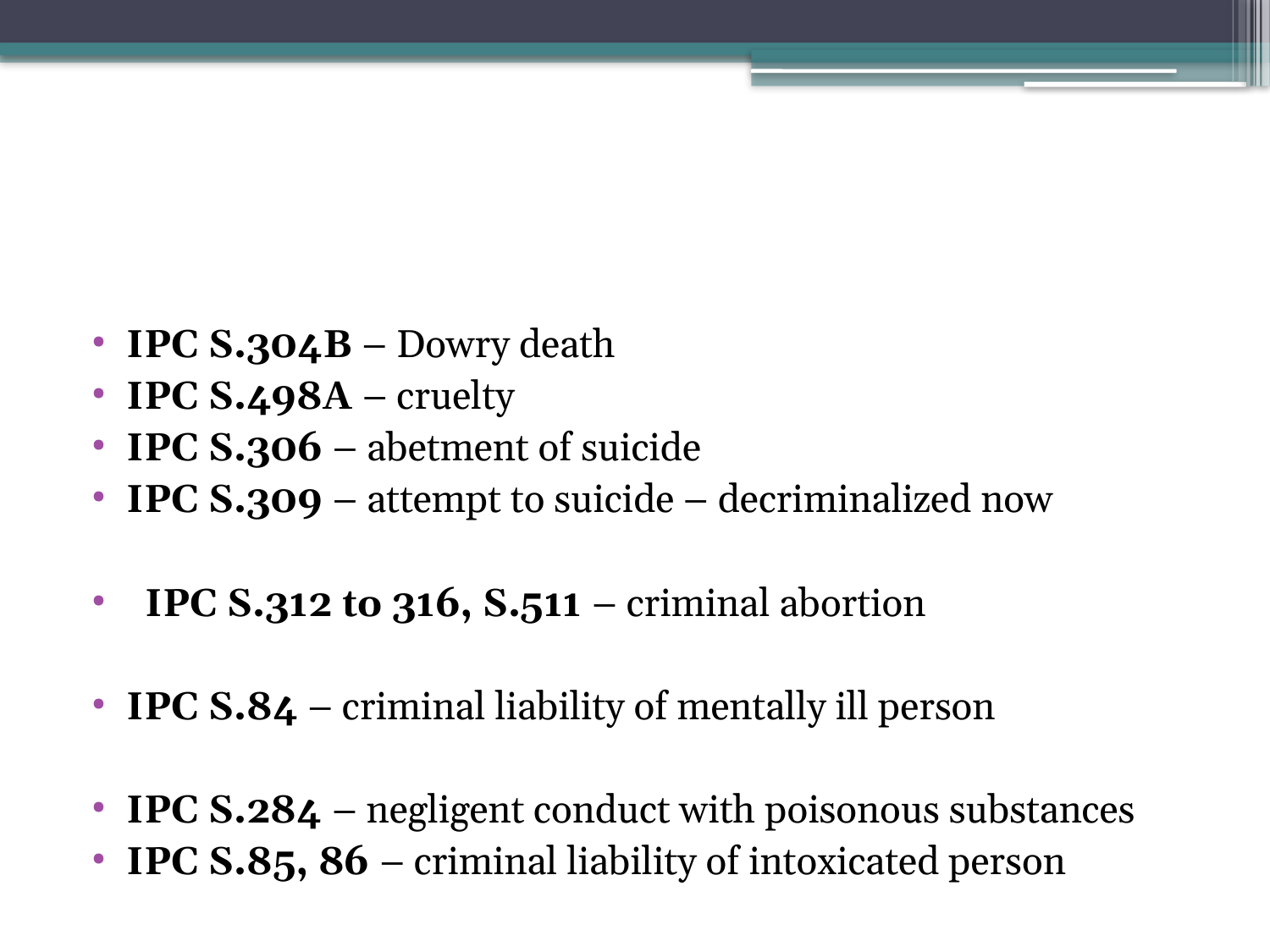

#
IPC S.304B – Dowry death
IPC S.498A – cruelty
IPC S.306 – abetment of suicide
IPC S.309 – attempt to suicide – decriminalized now

  IPC S.312 to 316, S.511 – criminal abortion

IPC S.84 – criminal liability of mentally ill person

IPC S.284 – negligent conduct with poisonous substances
IPC S.85, 86 – criminal liability of intoxicated person